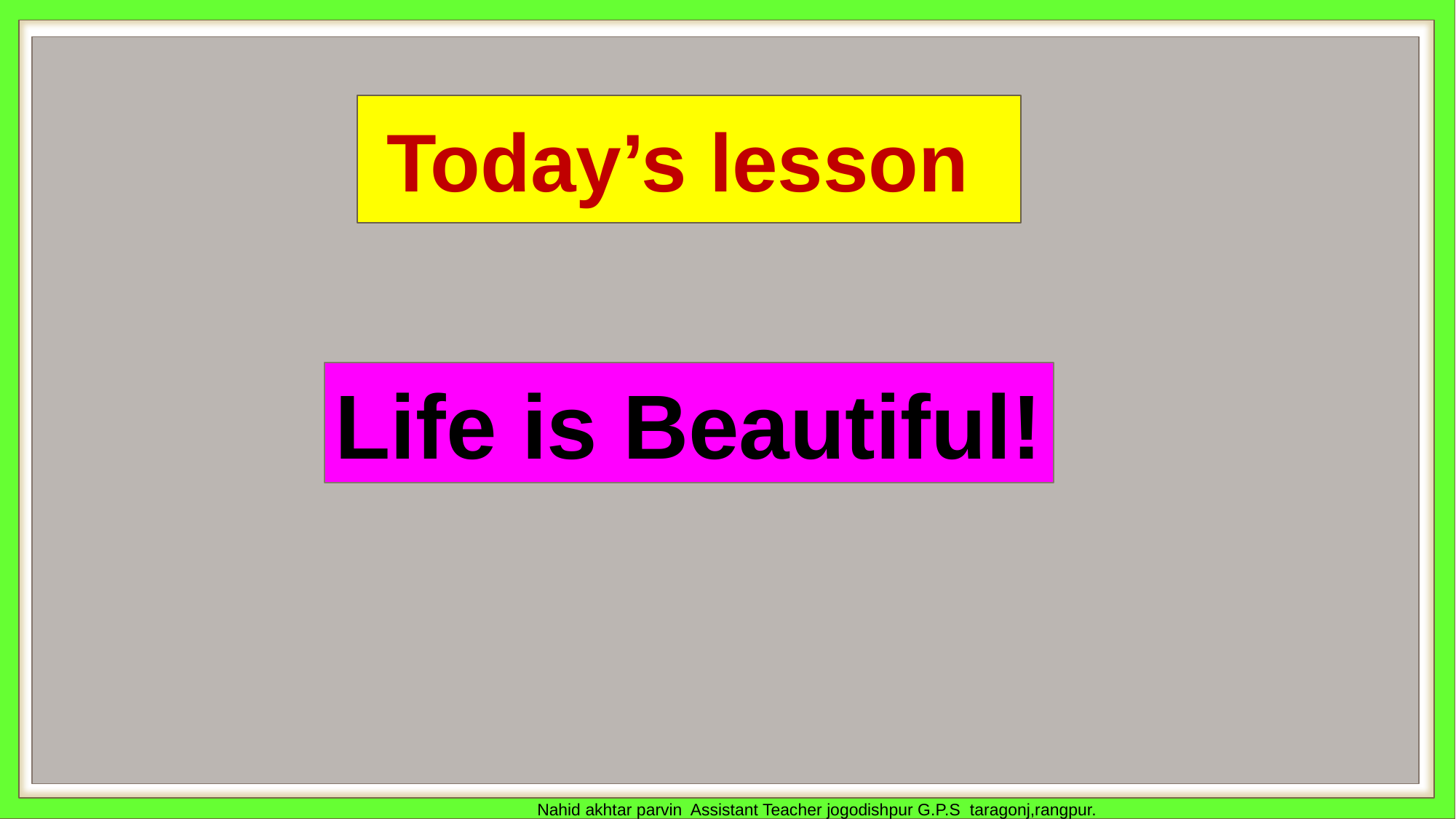

Today’s lesson
Life is Beautiful!
Nahid akhtar parvin  Assistant Teacher jogodishpur G.P.S  taragonj,rangpur.